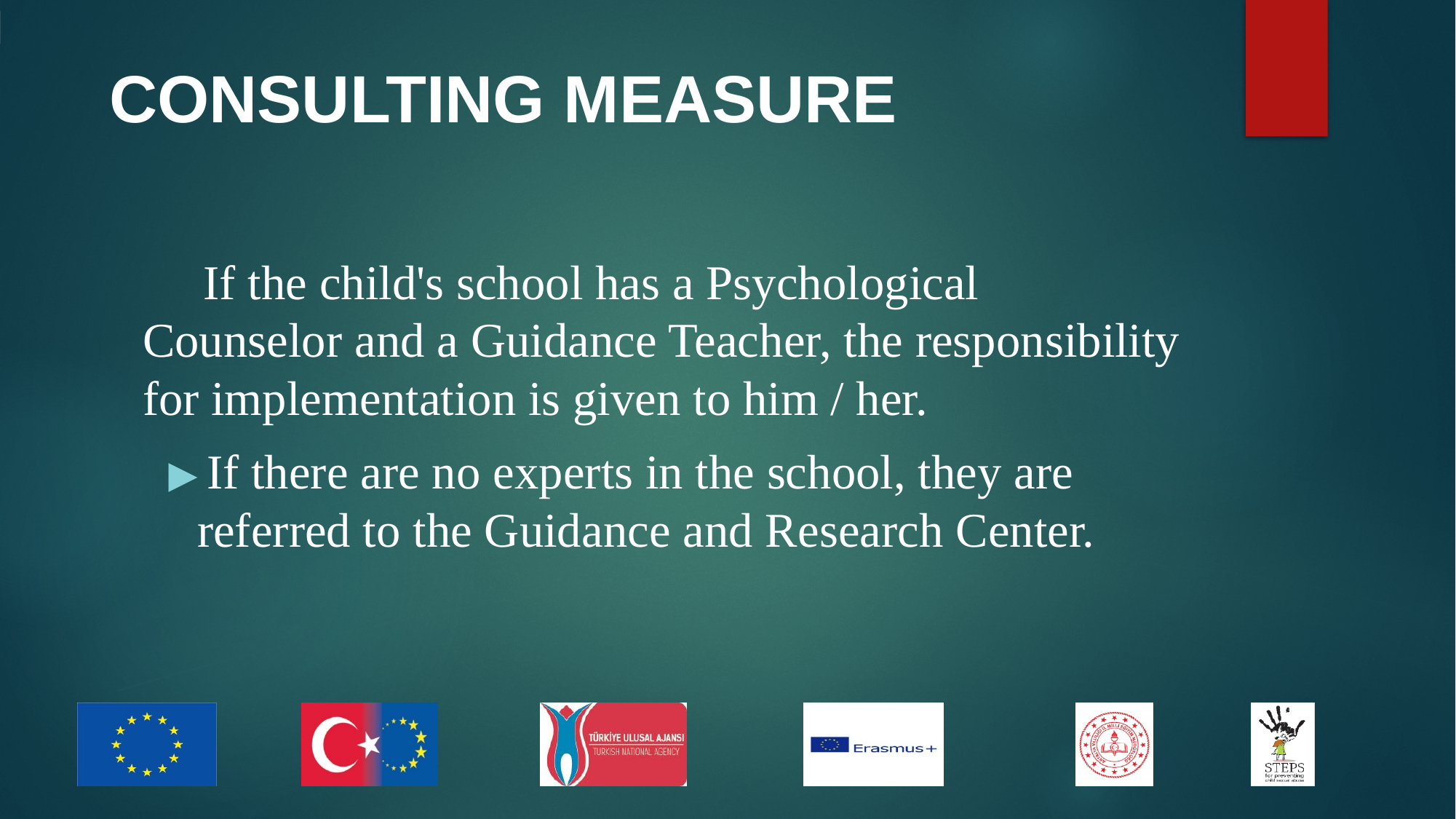

CONSULTING MEASURE
     If the child's school has a Psychological Counselor and a Guidance Teacher, the responsibility for implementation is given to him / her.
If there are no experts in the school, they are referred to the Guidance and Research Center.